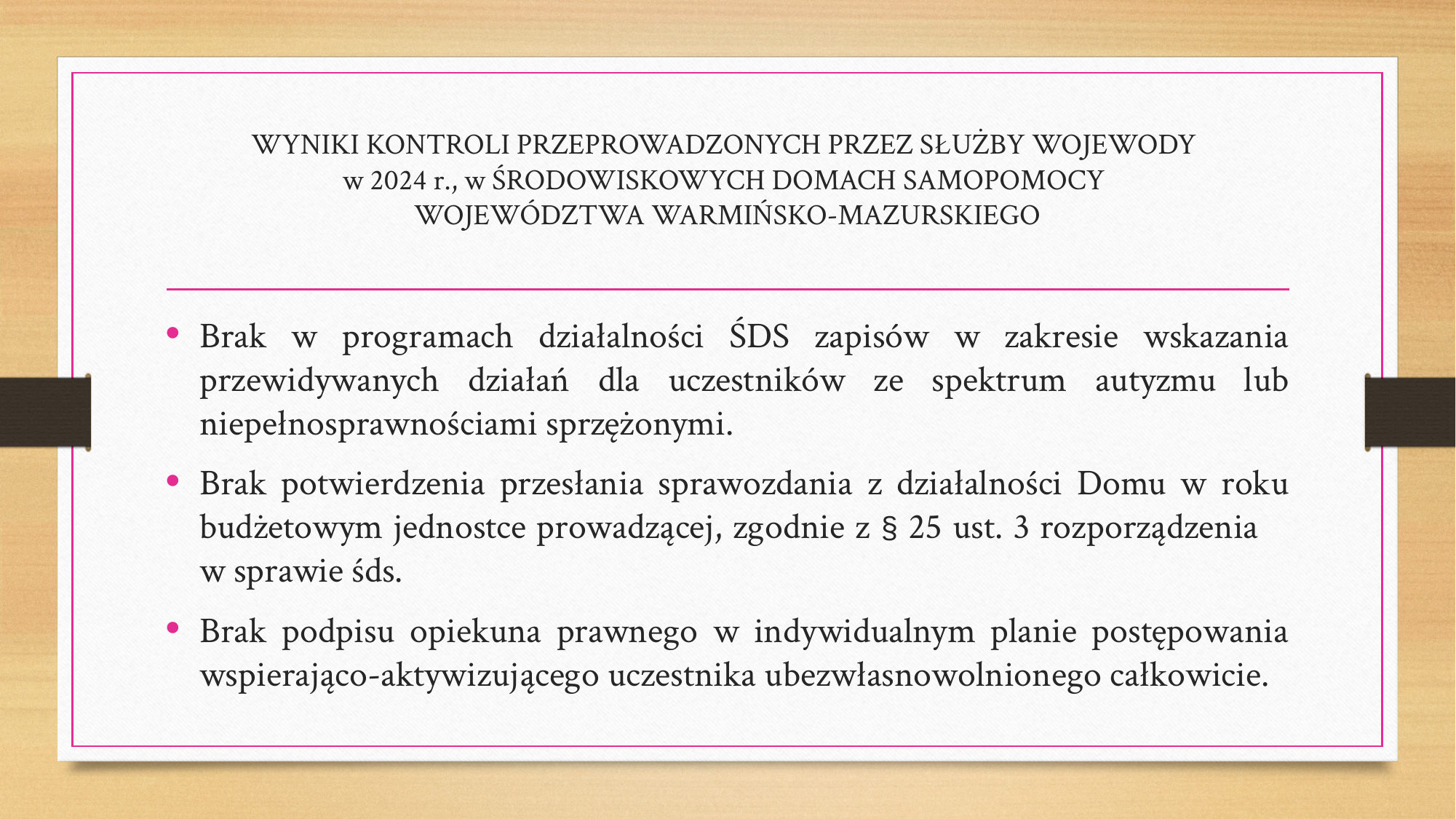

# WYNIKI KONTROLI PRZEPROWADZONYCH PRZEZ SŁUŻBY WOJEWODY w 2024 r., w ŚRODOWISKOWYCH DOMACH SAMOPOMOCY WOJEWÓDZTWA WARMIŃSKO-MAZURSKIEGO
Brak w programach działalności ŚDS zapisów w zakresie wskazania przewidywanych działań dla uczestników ze spektrum autyzmu lub niepełnosprawnościami sprzężonymi.
Brak potwierdzenia przesłania sprawozdania z działalności Domu w roku budżetowym jednostce prowadzącej, zgodnie z § 25 ust. 3 rozporządzenia    w sprawie śds.
Brak podpisu opiekuna prawnego w indywidualnym planie postępowania wspierająco-aktywizującego uczestnika ubezwłasnowolnionego całkowicie.